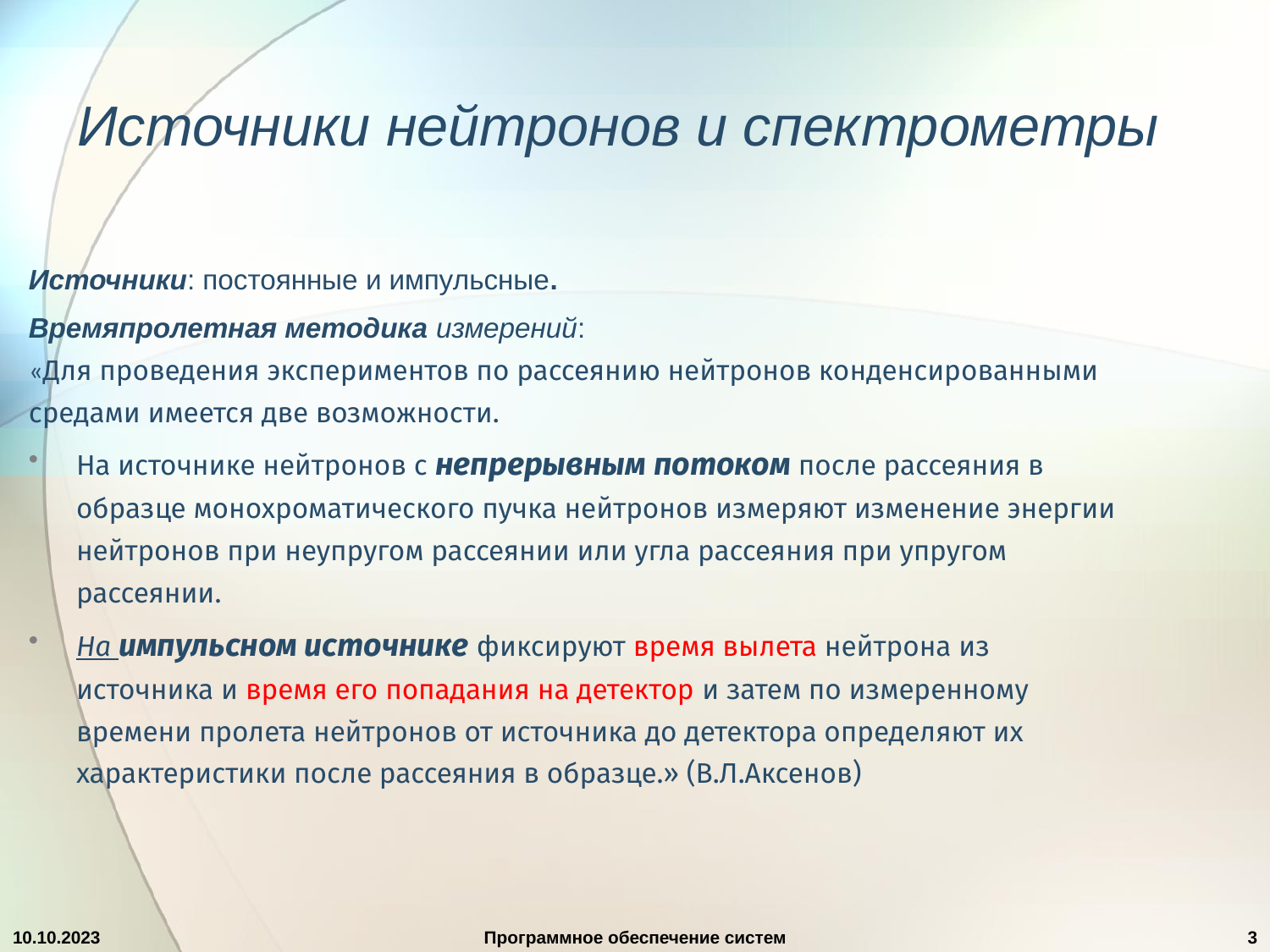

# Источники нейтронов и спектрометры
Источники: постоянные и импульсные.
Времяпролетная методика измерений:
«Для проведения экспериментов по рассеянию нейтронов конденсированными средами имеется две возможности.
На источнике нейтронов с непрерывным потоком после рассеяния в образце монохроматического пучка нейтронов измеряют изменение энергии нейтронов при неупругом рассеянии или угла рассеяния при упругом рассеянии.
На импульсном источнике фиксируют время вылета нейтрона из источника и время его попадания на детектор и затем по измеренному времени пролета нейтронов от источника до детектора определяют их характеристики после рассеяния в образце.» (В.Л.Аксенов)
10.10.2023
Программное обеспечение систем управления спектрометрами
3